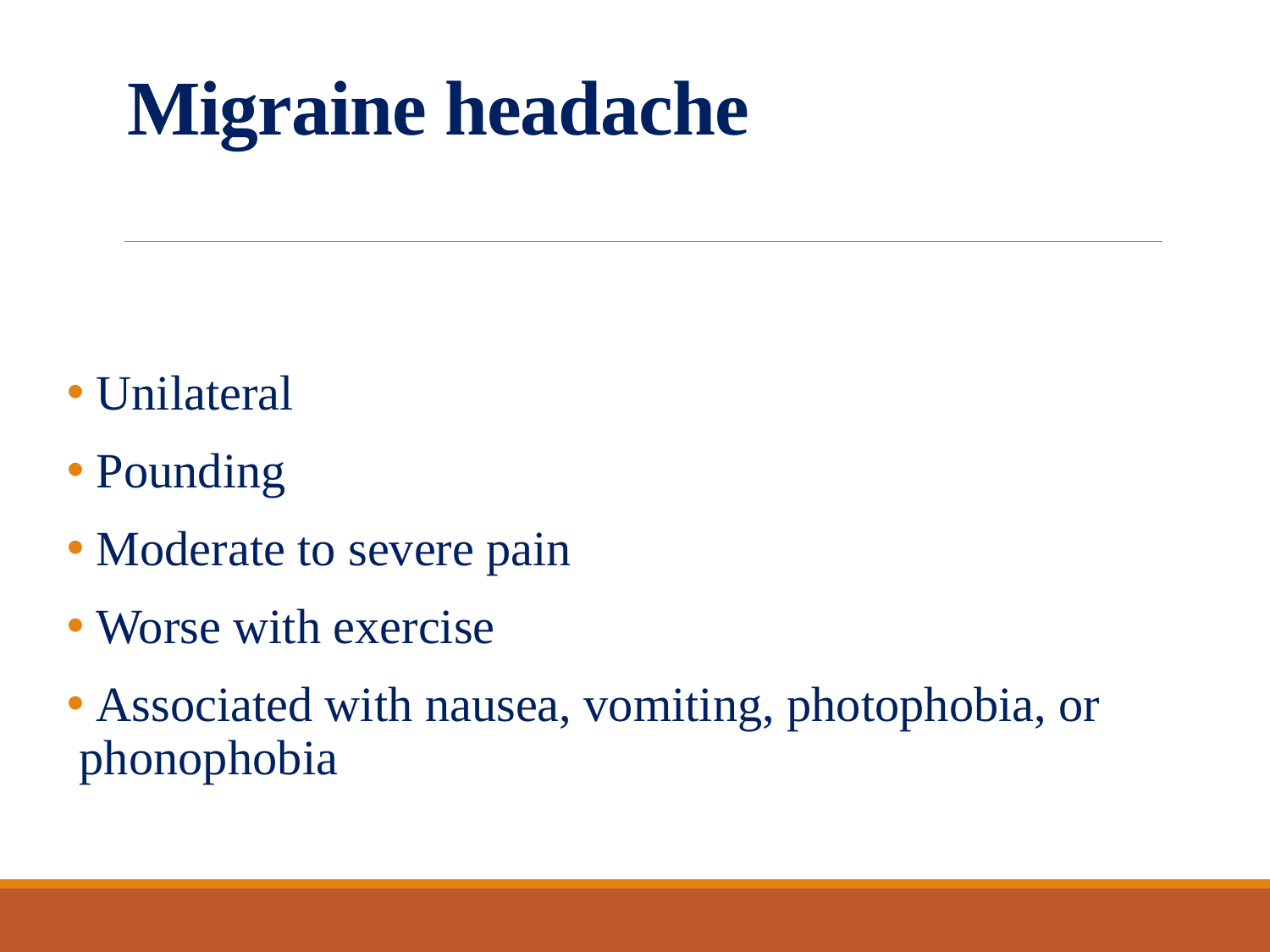

# Migraine headache

 Unilateral
 Pounding
 Moderate to severe pain
 Worse with exercise
 Associated with nausea, vomiting, photophobia, or phonophobia